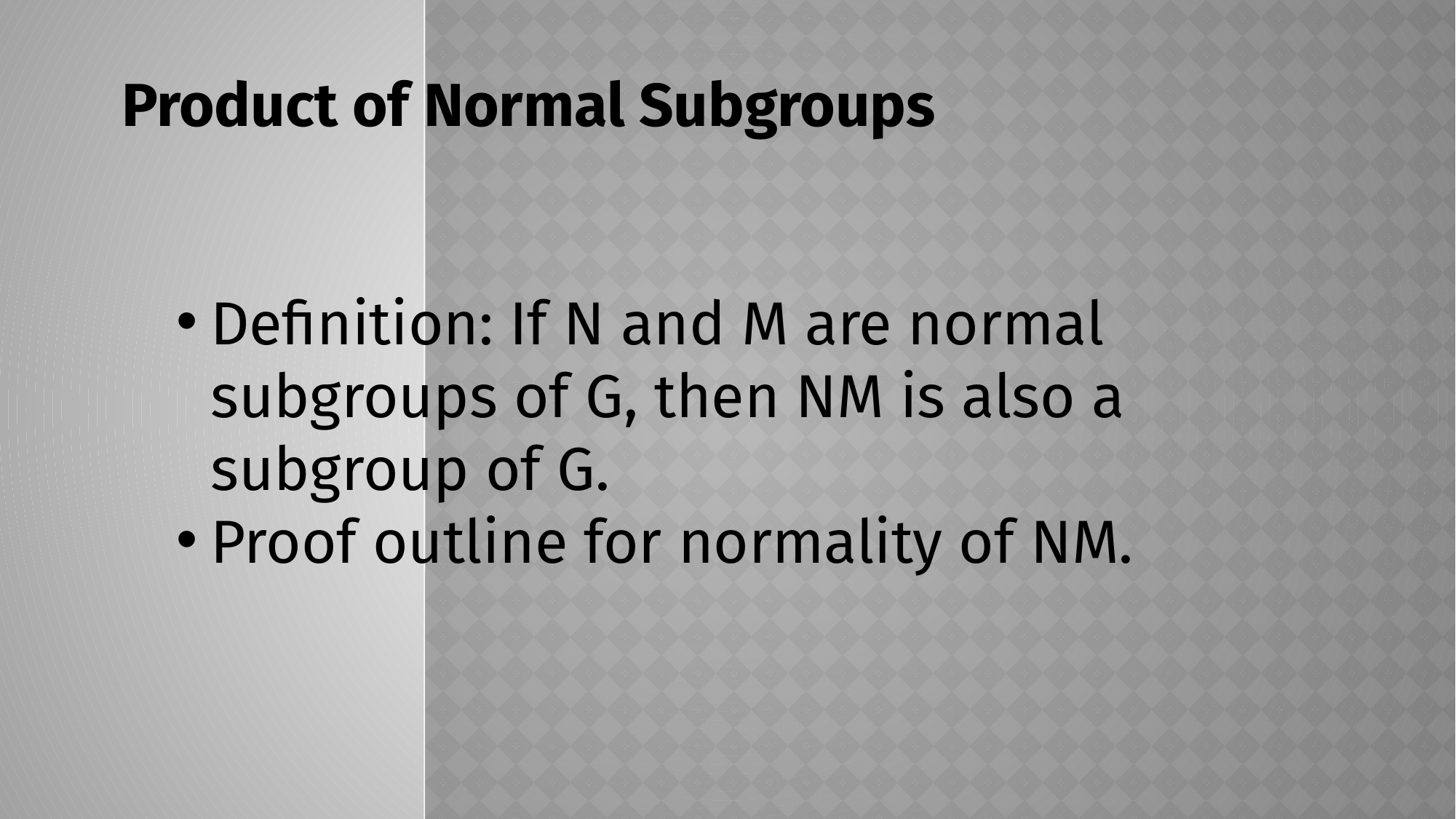

Product of Normal Subgroups

Definition: If N and M are normal subgroups of G, then NM is also a subgroup of G.
Proof outline for normality of NM.